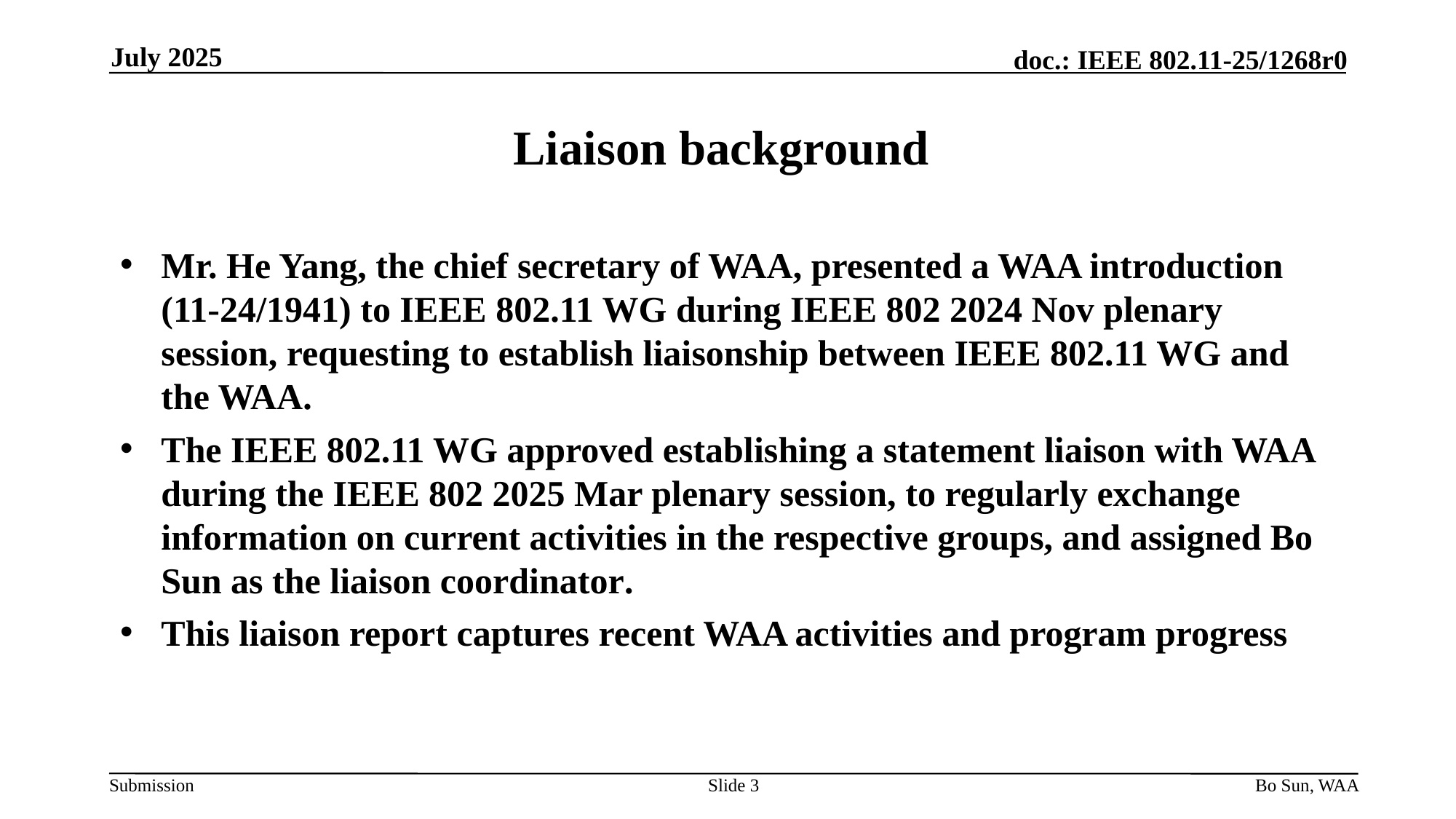

July 2025
# Liaison background
Mr. He Yang, the chief secretary of WAA, presented a WAA introduction (11-24/1941) to IEEE 802.11 WG during IEEE 802 2024 Nov plenary session, requesting to establish liaisonship between IEEE 802.11 WG and the WAA.
The IEEE 802.11 WG approved establishing a statement liaison with WAA during the IEEE 802 2025 Mar plenary session, to regularly exchange information on current activities in the respective groups, and assigned Bo Sun as the liaison coordinator.
This liaison report captures recent WAA activities and program progress
Slide 3
Bo Sun, WAA